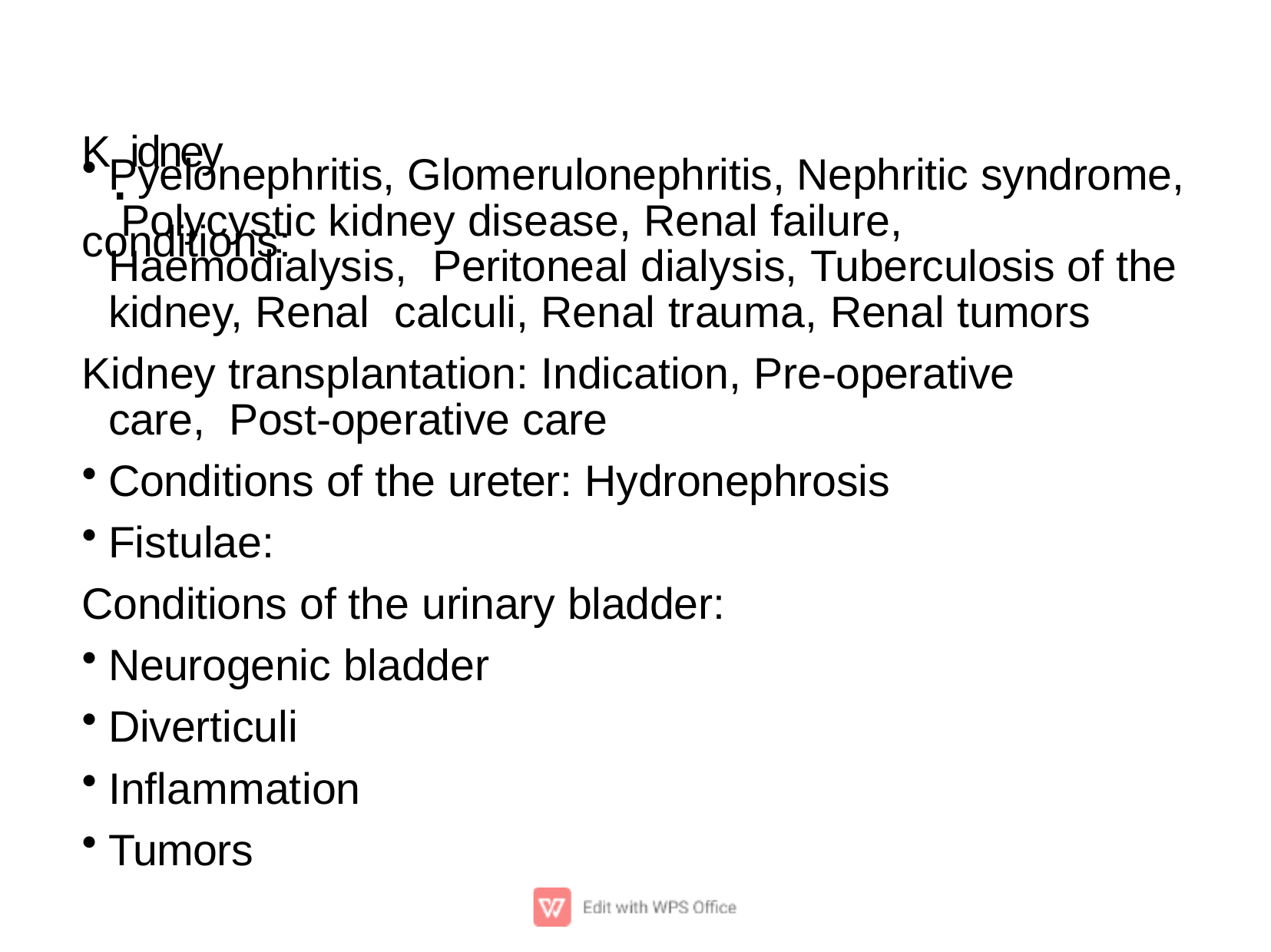

# K.idney conditions:
Pyelonephritis, Glomerulonephritis, Nephritic syndrome,  Polycystic kidney disease, Renal failure, Haemodialysis,  Peritoneal dialysis, Tuberculosis of the kidney, Renal  calculi, Renal trauma, Renal tumors
Kidney transplantation: Indication, Pre-operative care,  Post-operative care
Conditions of the ureter: Hydronephrosis
Fistulae:
Conditions of the urinary bladder:
Neurogenic bladder
Diverticuli
Inﬂammation
Tumors